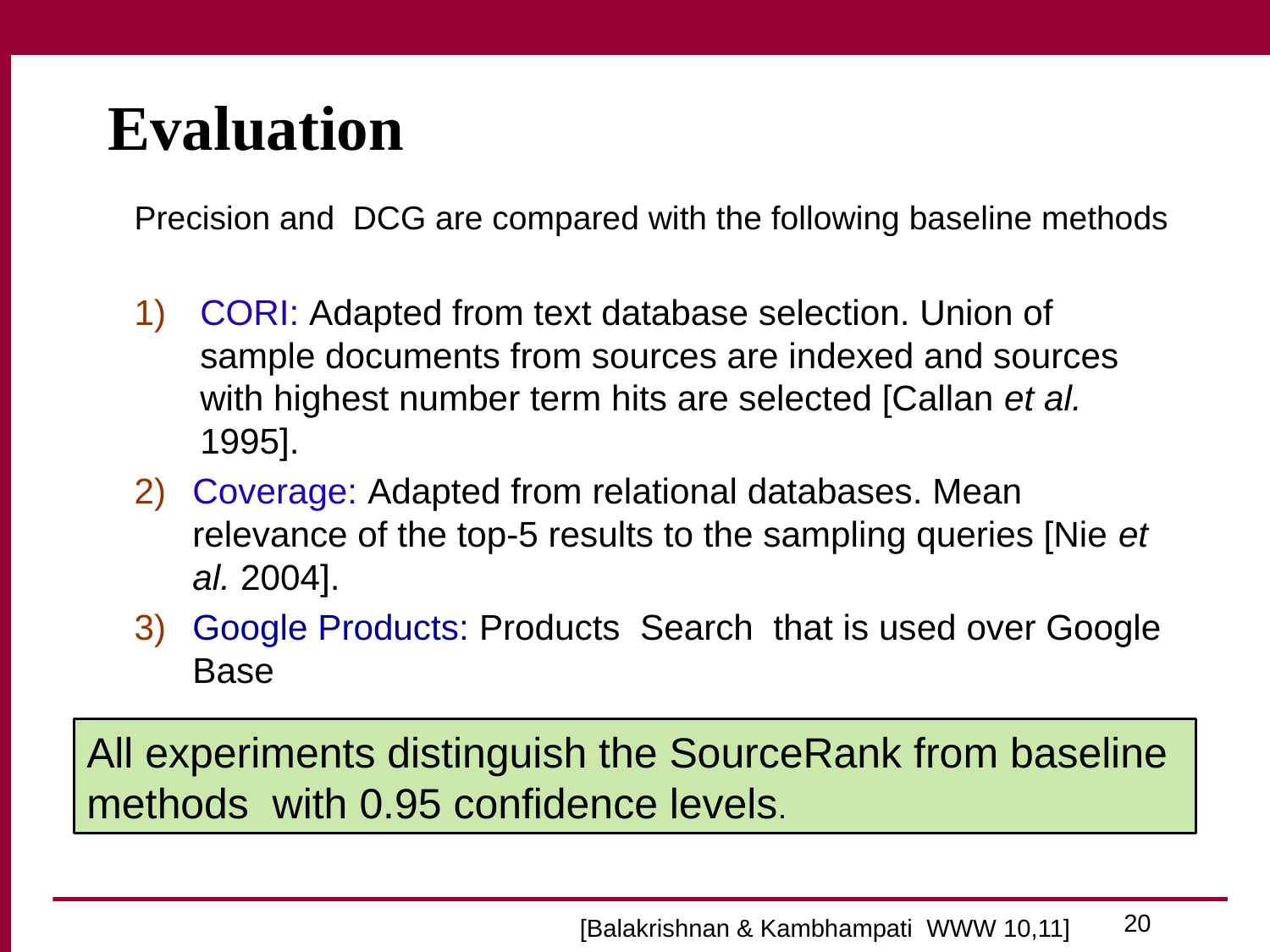

Evaluation
Precision and  DCG are compared with the following baseline methods

CORI: Adapted from text database selection. Union of sample documents from sources are indexed and sources with highest number term hits are selected [Callan et al. 1995].
Coverage: Adapted from relational databases. Mean relevance of the top-5 results to the sampling queries [Nie et al. 2004].
Google Products: Products  Search  that is used over Google Base
All experiments distinguish the SourceRank from baseline methods  with 0.95 confidence levels.
20
[Balakrishnan & Kambhampati  WWW 10,11]